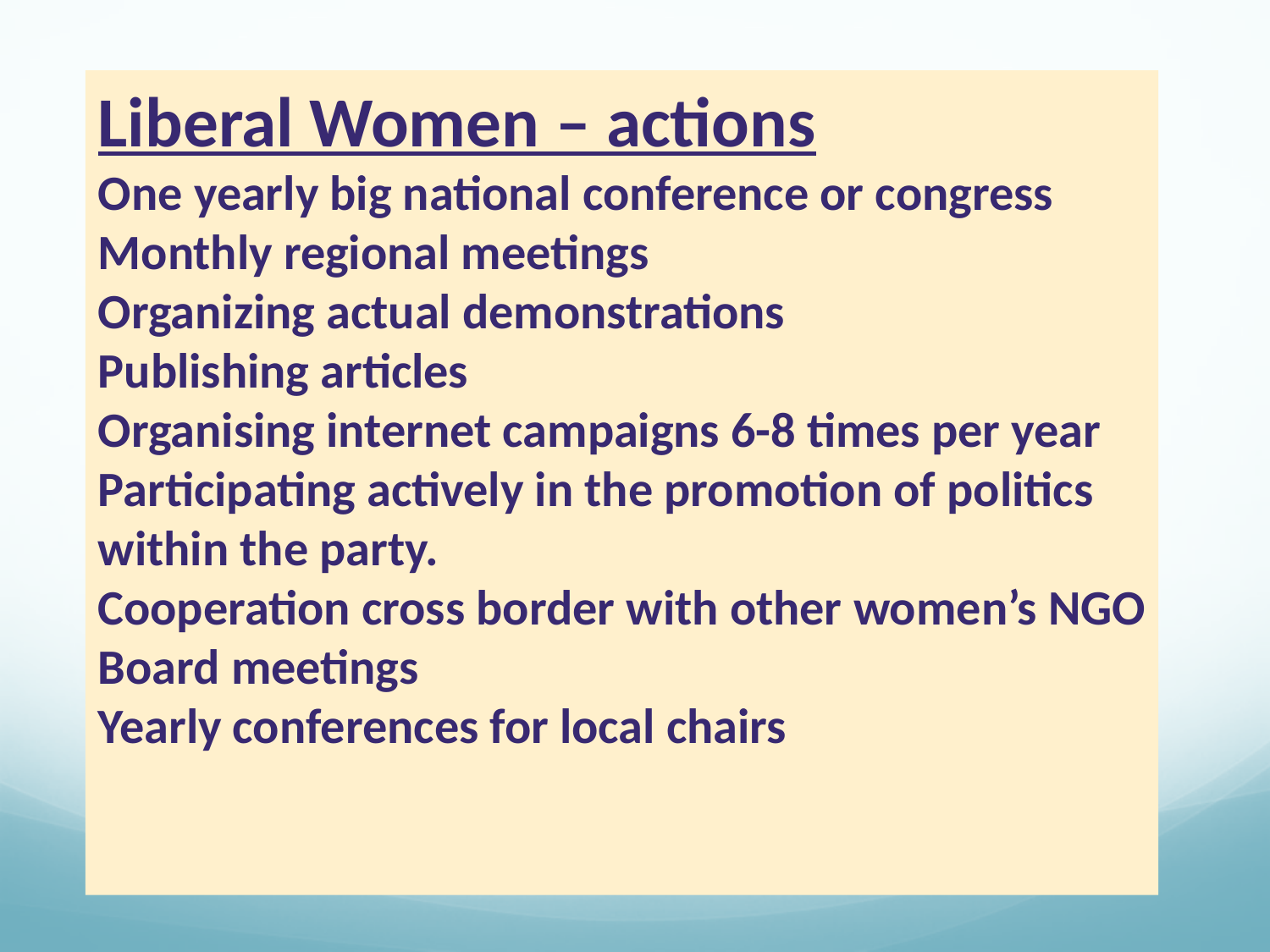

Liberal Women – actions
One yearly big national conference or congress
Monthly regional meetings
Organizing actual demonstrations
Publishing articles
Organising internet campaigns 6-8 times per year
Participating actively in the promotion of politics
within the party.
Cooperation cross border with other women’s NGO
Board meetings
Yearly conferences for local chairs